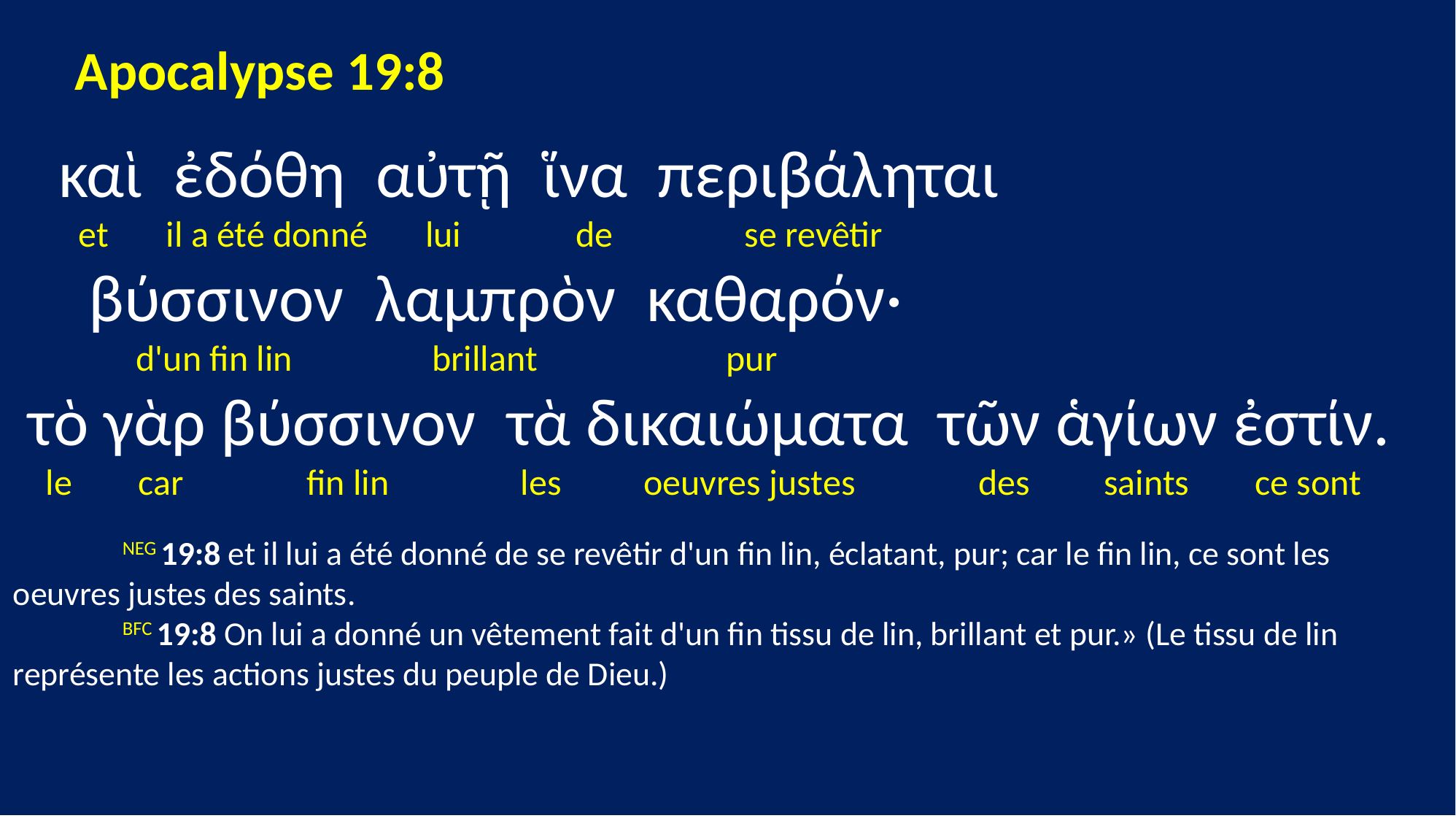

Apocalypse 19:8

   καὶ  ἐδόθη  αὐτῇ  ἵνα  περιβάληται
        et       il a été donné       lui              de                se revêtir
     βύσσινον  λαμπρὸν  καθαρόν·
               d'un fin lin                 brillant                       pur
 τὸ γὰρ βύσσινον  τὰ δικαιώματα  τῶν ἁγίων ἐστίν.
    le        car               fin lin                les          oeuvres justes               des         saints        ce sont

	NEG 19:8 et il lui a été donné de se revêtir d'un fin lin, éclatant, pur; car le fin lin, ce sont les oeuvres justes des saints.
	BFC 19:8 On lui a donné un vêtement fait d'un fin tissu de lin, brillant et pur.» (Le tissu de lin représente les actions justes du peuple de Dieu.)